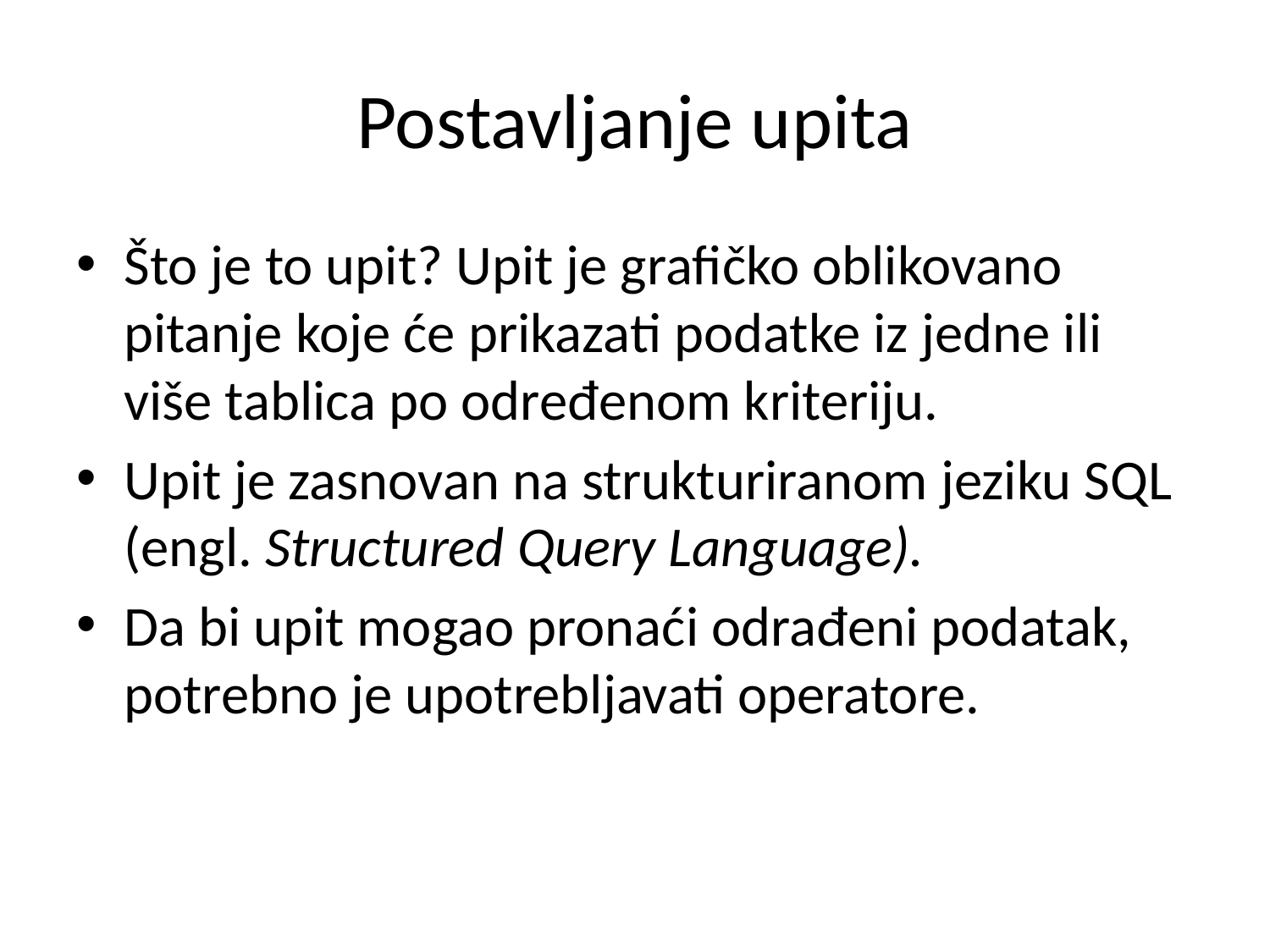

# Postavljanje upita
Što je to upit? Upit je grafičko oblikovano pitanje koje će prikazati podatke iz jedne ili više tablica po određenom kriteriju.
Upit je zasnovan na strukturiranom jeziku SQL (engl. Structured Query Language).
Da bi upit mogao pronaći odrađeni podatak, potrebno je upotrebljavati operatore.